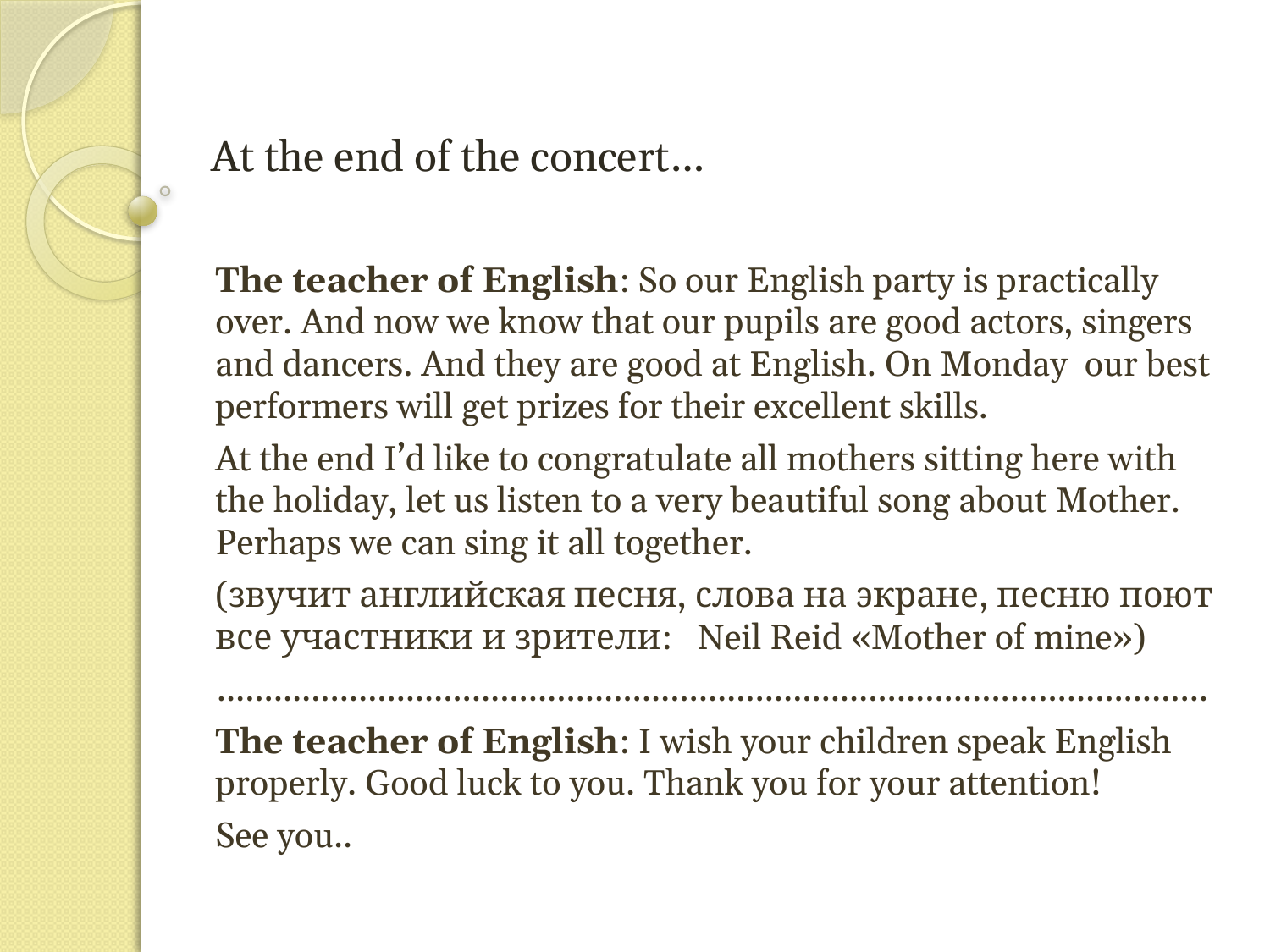

# At the end of the concert…
The teacher of English: So our English party is practically over. And now we know that our pupils are good actors, singers and dancers. And they are good at English. On Monday  our best performers will get prizes for their excellent skills.
At the end I’d like to congratulate all mothers sitting here with the holiday, let us listen to a very beautiful song about Mother. Perhaps we can sing it all together.
(звучит английская песня, слова на экране, песню поют все участники и зрители:   Neil Reid «Mother of mine»)
……………………………………………………………………………………………
The teacher of English: I wish your children speak English properly. Good luck to you. Thank you for your attention!
See you..